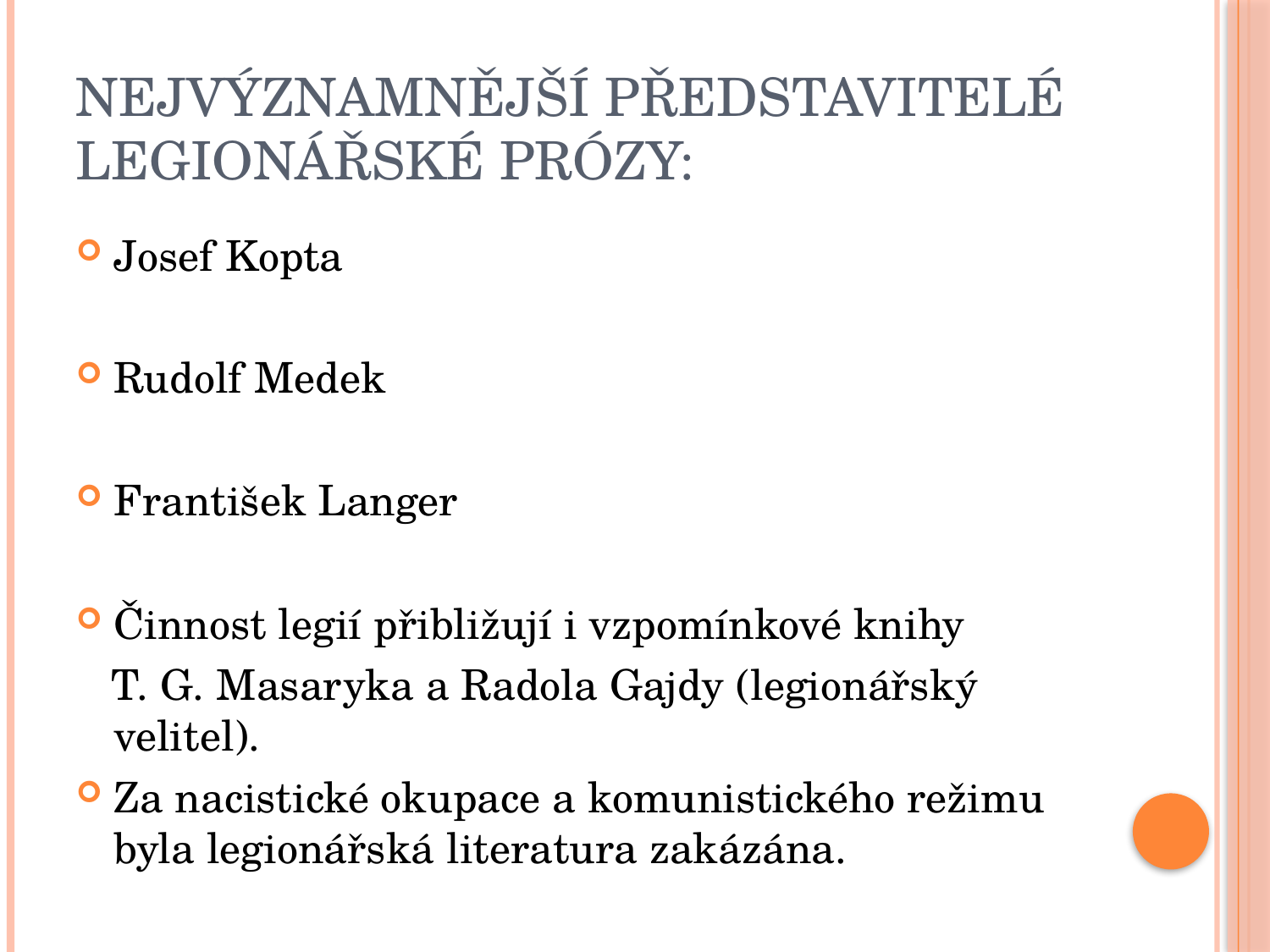

# Nejvýznamnější představitelé legionářské prózy:
Josef Kopta

Rudolf Medek

František Langer

Činnost legií přibližují i vzpomínkové knihy
   T. G. Masaryka a Radola Gajdy (legionářský velitel).
Za nacistické okupace a komunistického režimu byla legionářská literatura zakázána.